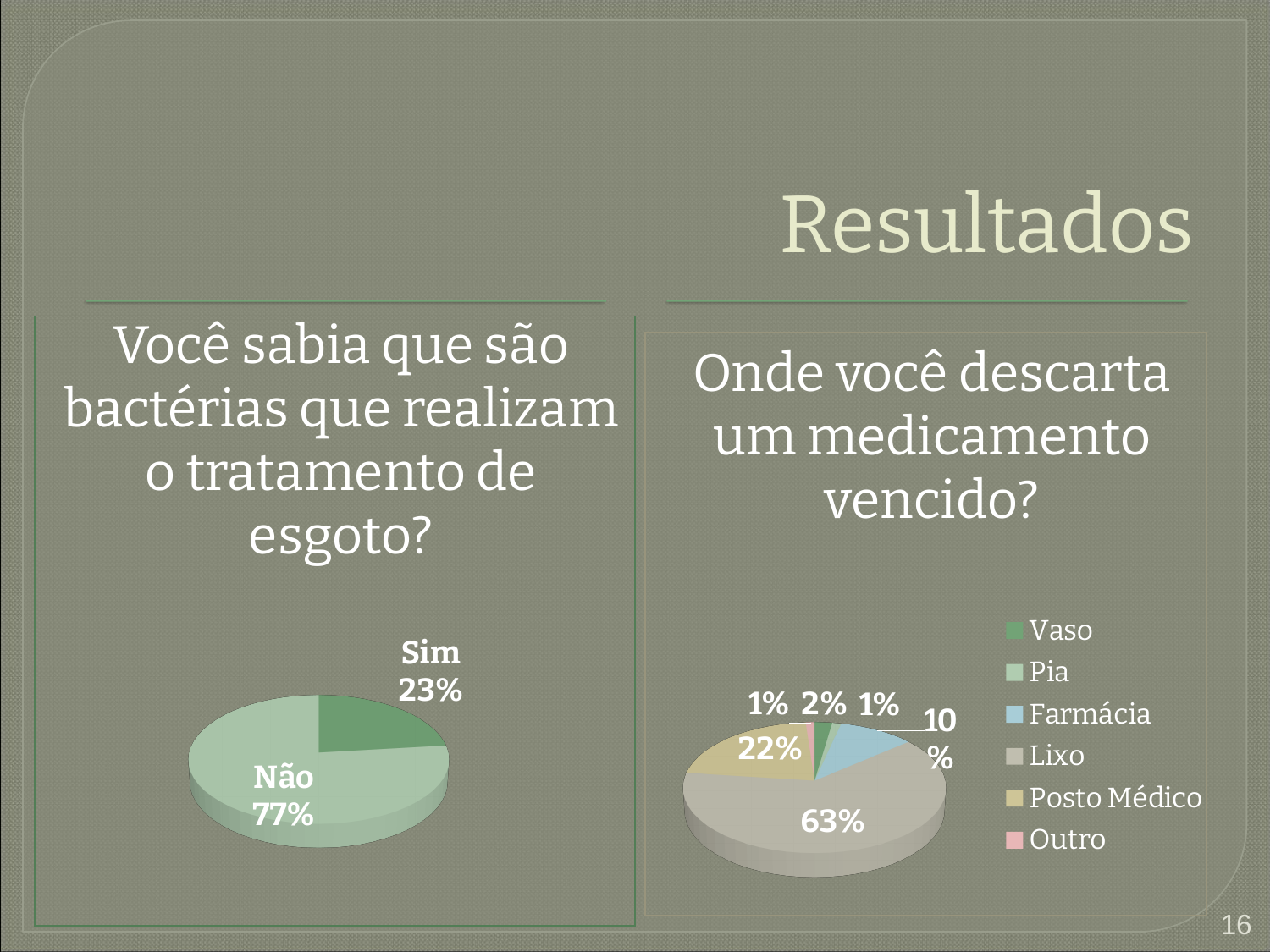

# Resultados
Você sabia que são bactérias que realizam o tratamento de esgoto?

Onde você descarta um medicamento vencido?

[unsupported chart]

[unsupported chart]

16